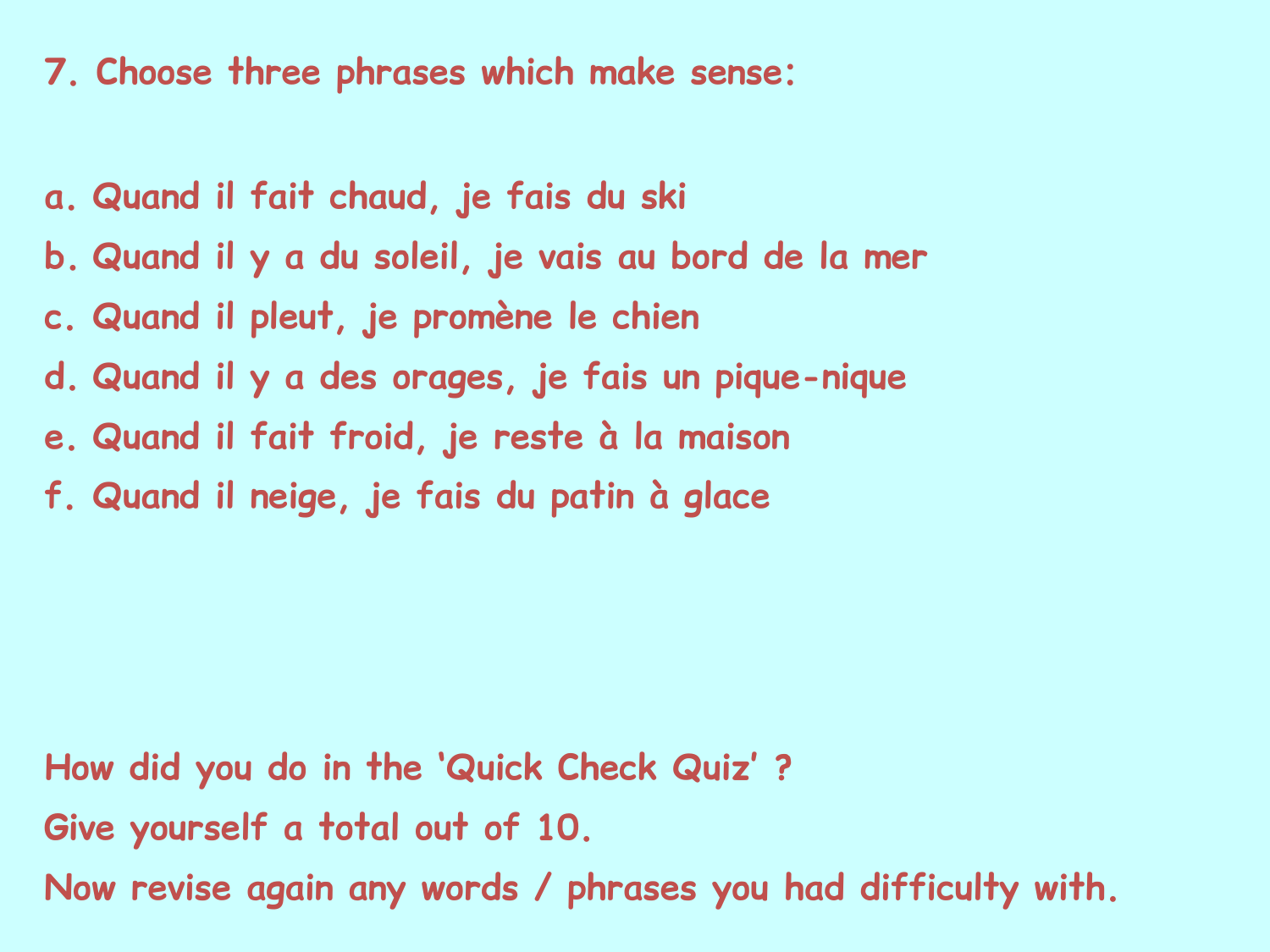

7. Choose three phrases which make sense:
Quand il fait chaud, je fais du ski
Quand il y a du soleil, je vais au bord de la mer
Quand il pleut, je promène le chien
Quand il y a des orages, je fais un pique-nique
Quand il fait froid, je reste à la maison
Quand il neige, je fais du patin à glace

How did you do in the ‘Quick Check Quiz’ ?
Give yourself a total out of 10.
Now revise again any words / phrases you had difficulty with.